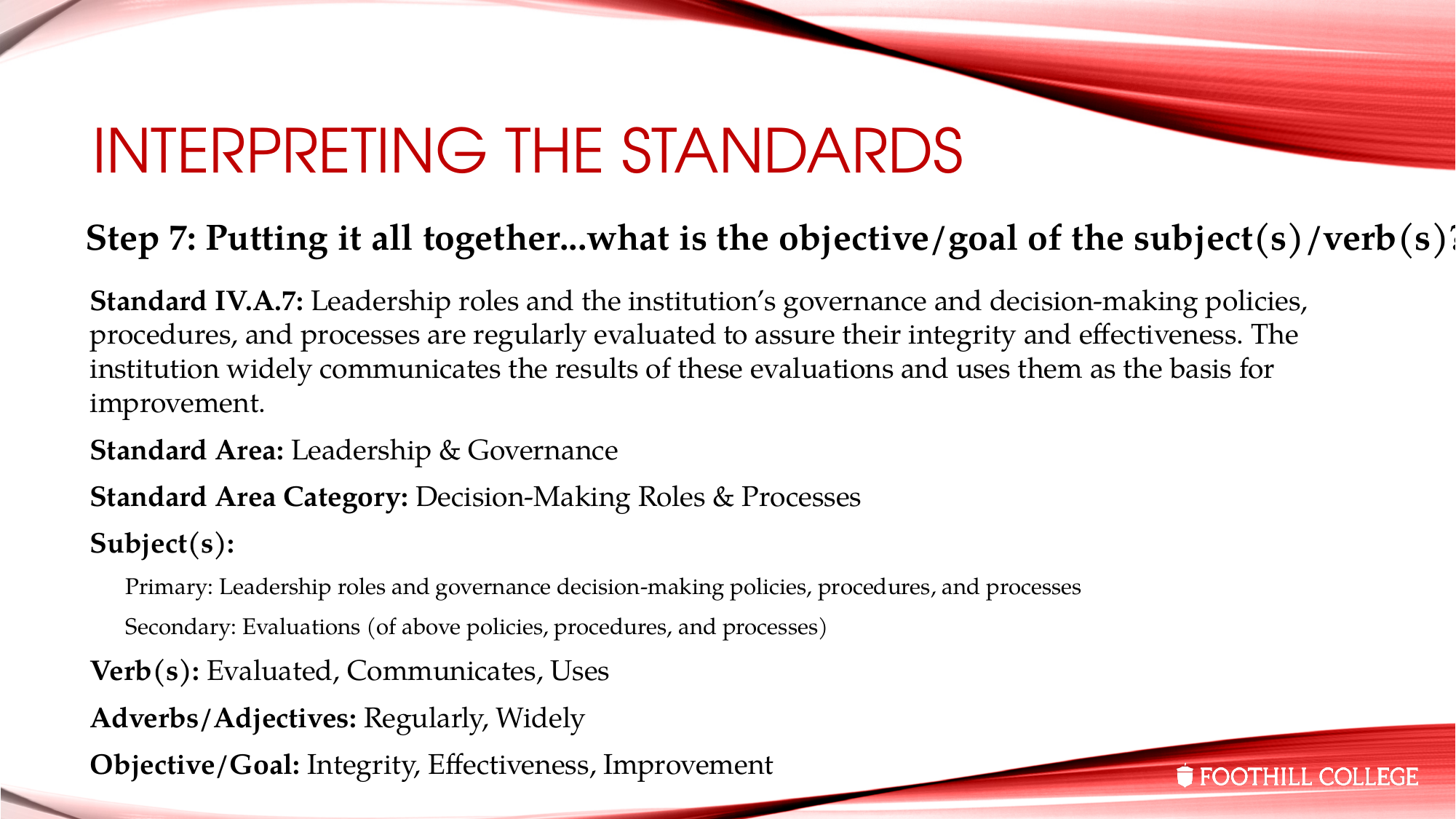

# Interpreting the Standards
Step 7: Putting it all together...what is the objective/goal of the subject(s)/verb(s)?
Standard IV.A.7: Leadership roles and the institution’s governance and decision-making policies, procedures, and processes are regularly evaluated to assure their integrity and effectiveness. The institution widely communicates the results of these evaluations and uses them as the basis for improvement.
Standard Area: Leadership & Governance
Standard Area Category: Decision-Making Roles & Processes
Subject(s):
Primary: Leadership roles and governance decision-making policies, procedures, and processes
Secondary: Evaluations (of above policies, procedures, and processes)
Verb(s): Evaluated, Communicates, Uses
Adverbs/Adjectives: Regularly, Widely
Objective/Goal: Integrity, Effectiveness, Improvement